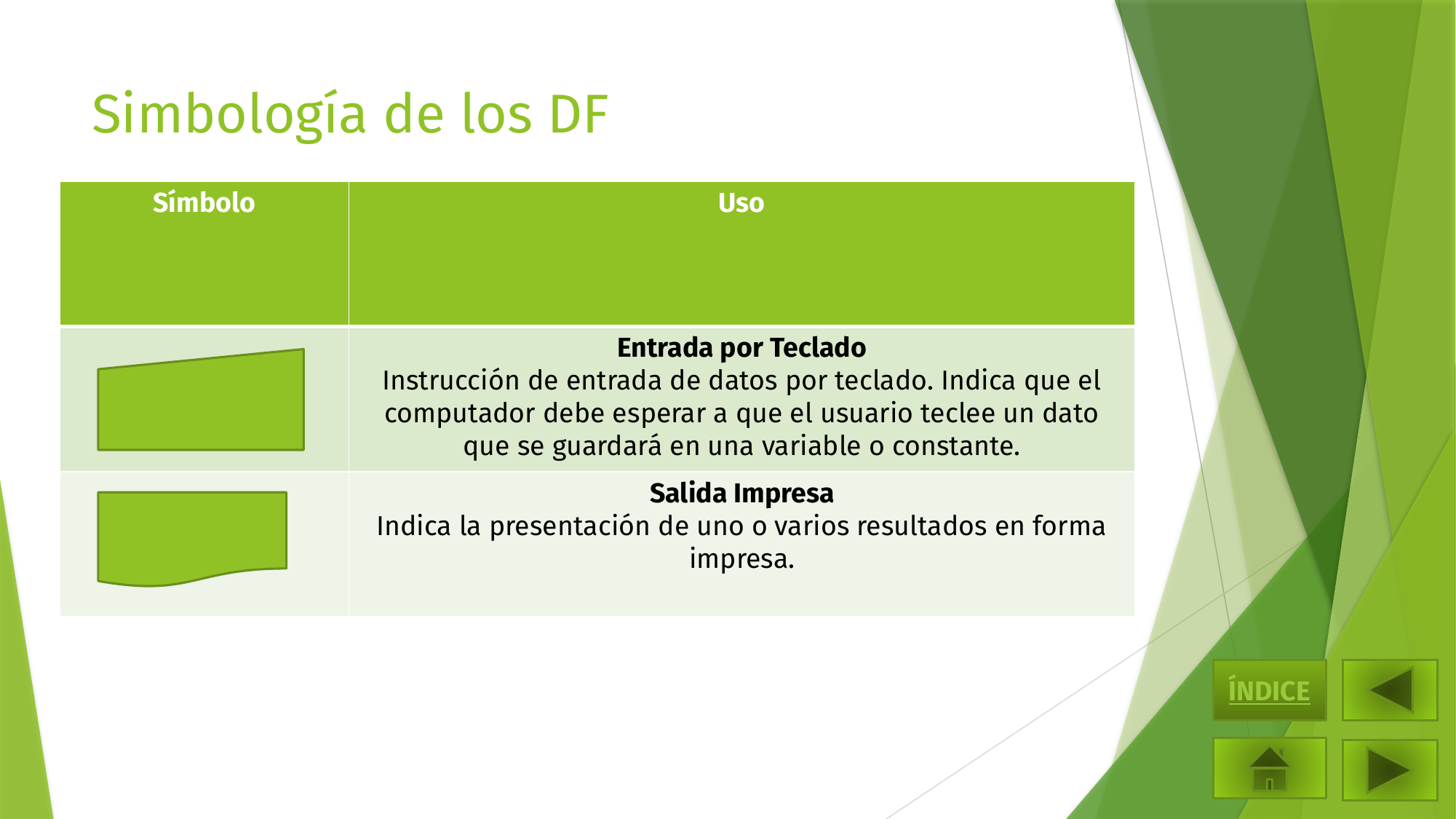

# Simbología de los DF
| Símbolo | Uso |
| --- | --- |
|  | Entrada por Teclado Instrucción de entrada de datos por teclado. Indica que el computador debe esperar a que el usuario teclee un dato que se guardará en una variable o constante. |
|  | Salida Impresa Indica la presentación de uno o varios resultados en forma impresa. |

ÍNDICE